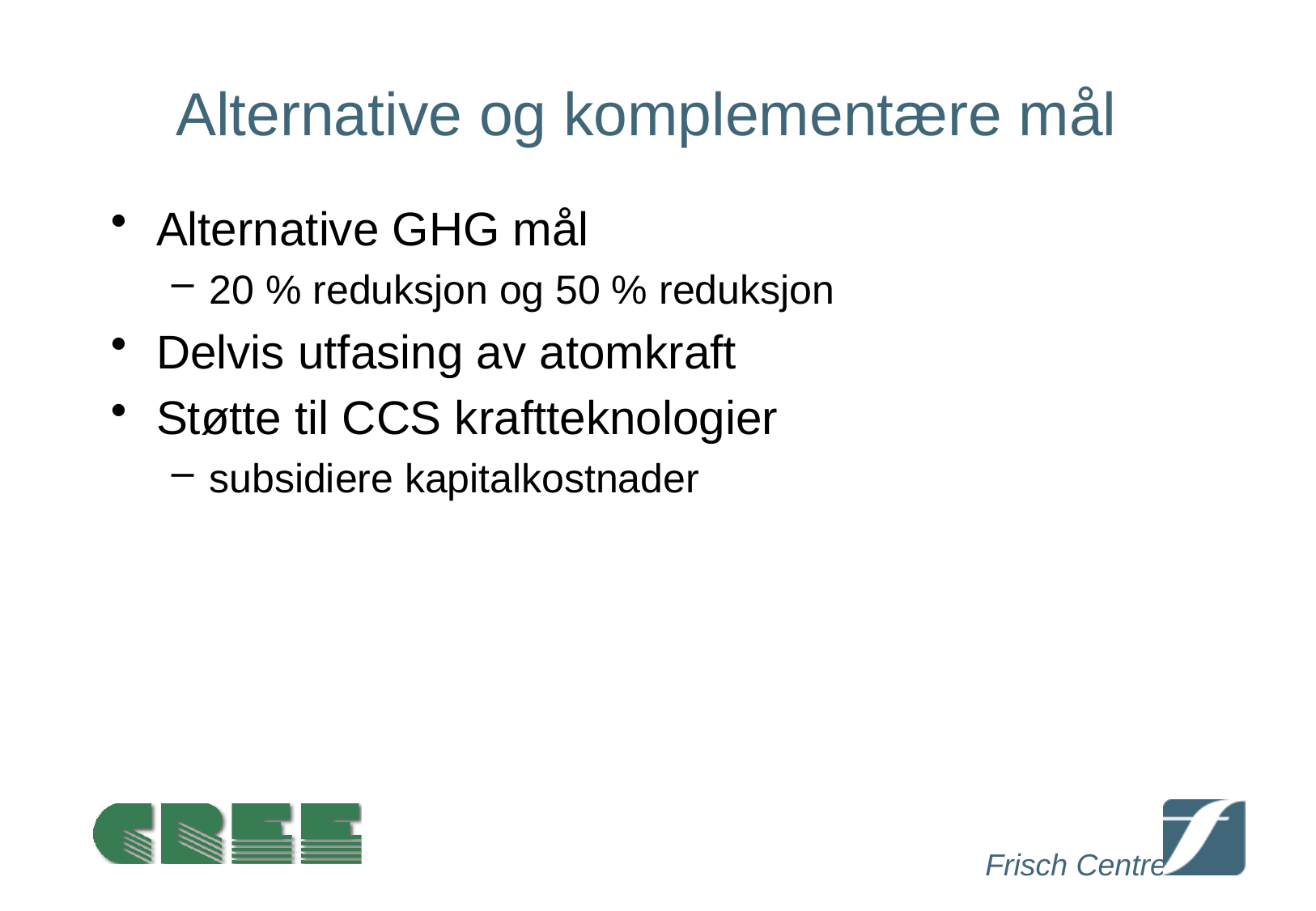

# Alternative og komplementære mål
Alternative GHG mål
20 % reduksjon og 50 % reduksjon
Delvis utfasing av atomkraft
Støtte til CCS kraftteknologier
subsidiere kapitalkostnader